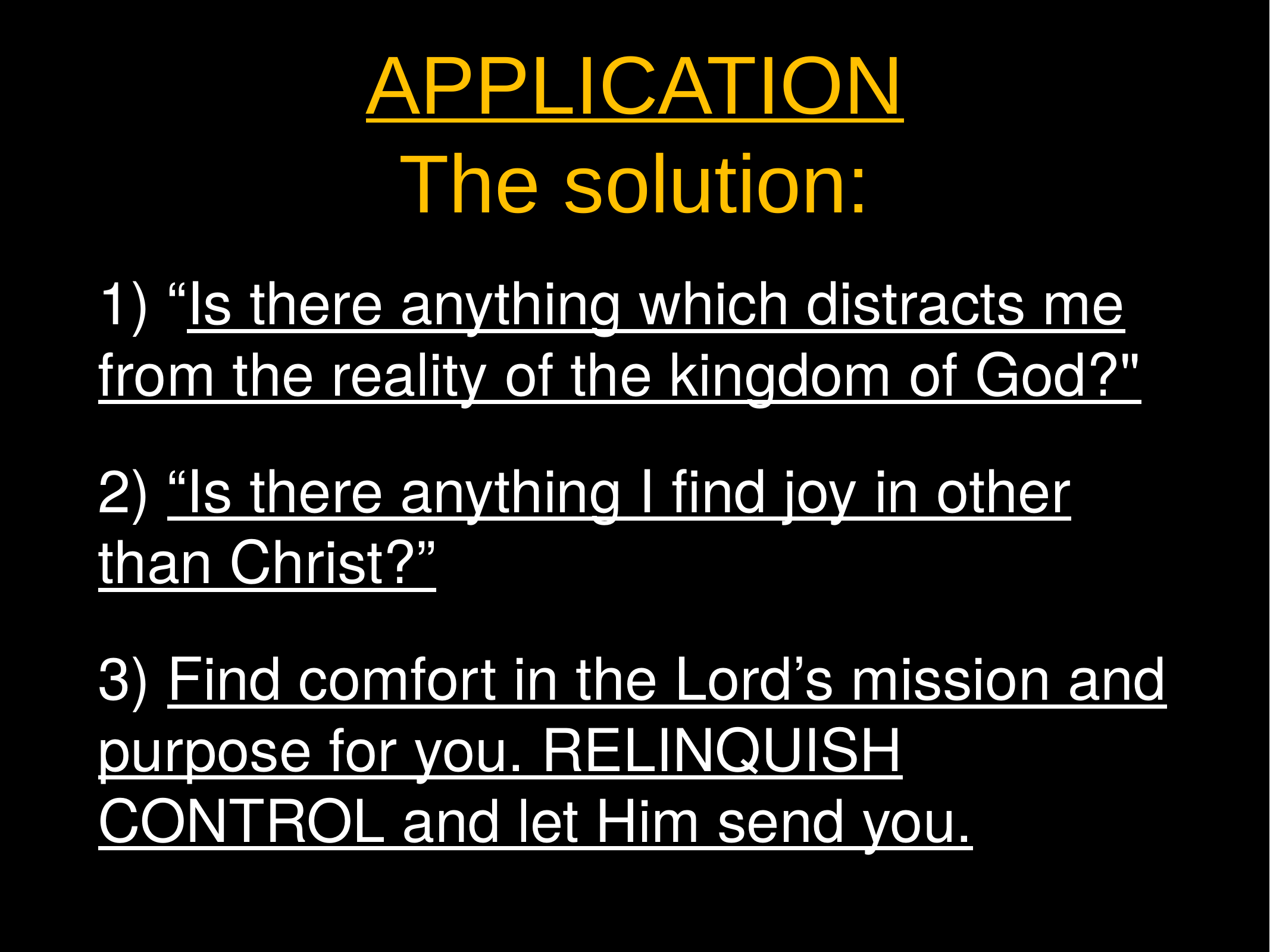

# APPLICATION
The solution:
1) “Is there anything which distracts me from the reality of the kingdom of God?"
2) “Is there anything I find joy in other than Christ?”
3) Find comfort in the Lord’s mission and purpose for you. RELINQUISH CONTROL and let Him send you.